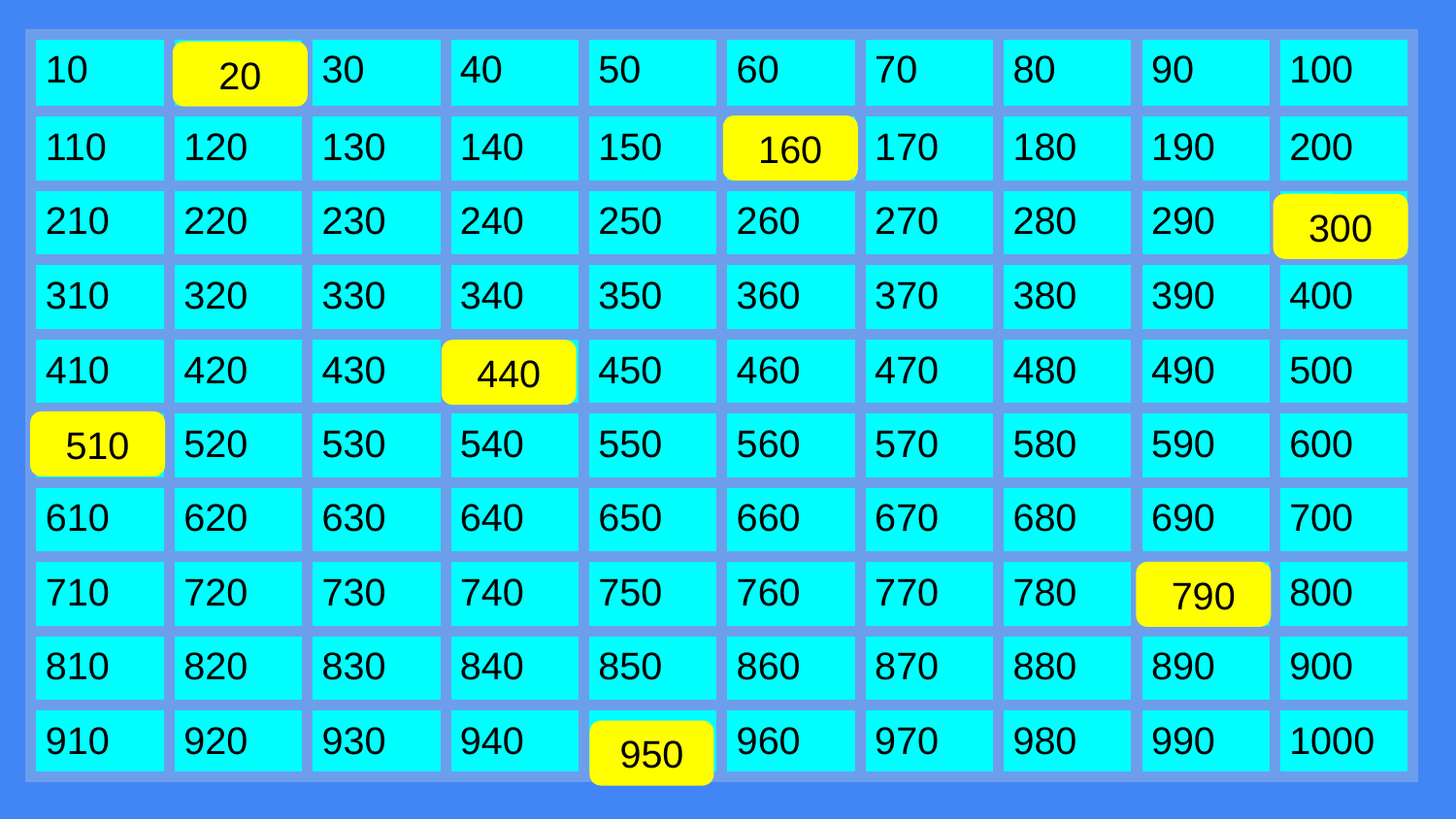

| 10 |  | 30 | 40 | 50 | 60 | 70 | 80 | 90 | 100 |
| --- | --- | --- | --- | --- | --- | --- | --- | --- | --- |
| 110 | 120 | 130 | 140 | 150 |  | 170 | 180 | 190 | 200 |
| 210 | 220 | 230 | 240 | 250 | 260 | 270 | 280 | 290 |  |
| 310 | 320 | 330 | 340 | 350 | 360 | 370 | 380 | 390 | 400 |
| 410 | 420 | 430 |  | 450 | 460 | 470 | 480 | 490 | 500 |
|  | 520 | 530 | 540 | 550 | 560 | 570 | 580 | 590 | 600 |
| 610 | 620 | 630 | 640 | 650 | 660 | 670 | 680 | 690 | 700 |
| 710 | 720 | 730 | 740 | 750 | 760 | 770 | 780 |  | 800 |
| 810 | 820 | 830 | 840 | 850 | 860 | 870 | 880 | 890 | 900 |
| 910 | 920 | 930 | 940 |  | 960 | 970 | 980 | 990 | 1000 |
20
160
300
440
510
790
950